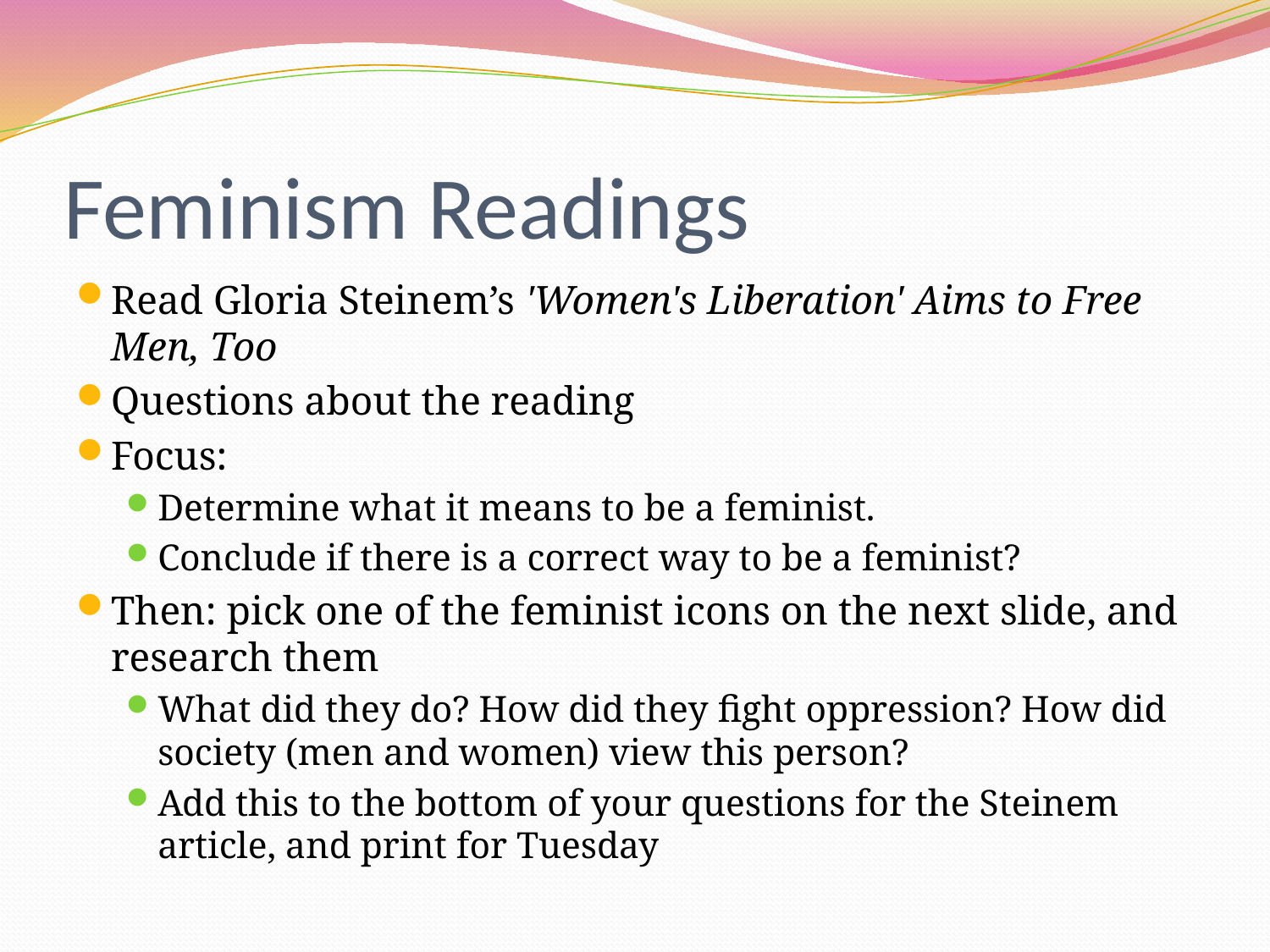

# Feminism Readings
Read Gloria Steinem’s 'Women's Liberation' Aims to Free Men, Too
Questions about the reading
Focus:
Determine what it means to be a feminist.
Conclude if there is a correct way to be a feminist?
Then: pick one of the feminist icons on the next slide, and research them
What did they do? How did they fight oppression? How did society (men and women) view this person?
Add this to the bottom of your questions for the Steinem article, and print for Tuesday